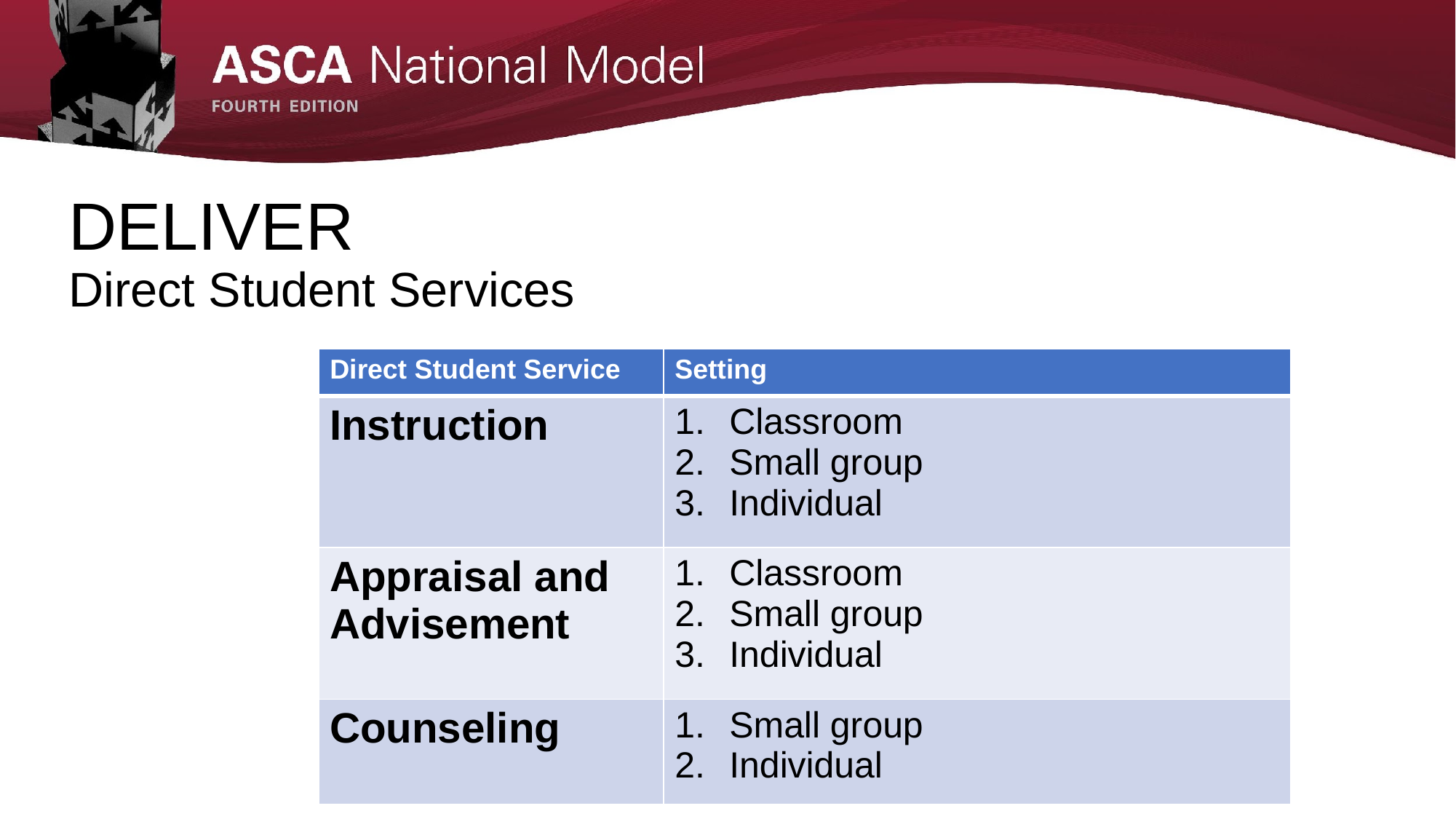

# DELIVER Direct Student Services
| Direct Student Service | Setting |
| --- | --- |
| Instruction | Classroom Small group Individual |
| Appraisal and Advisement | Classroom Small group Individual |
| Counseling | Small group Individual |